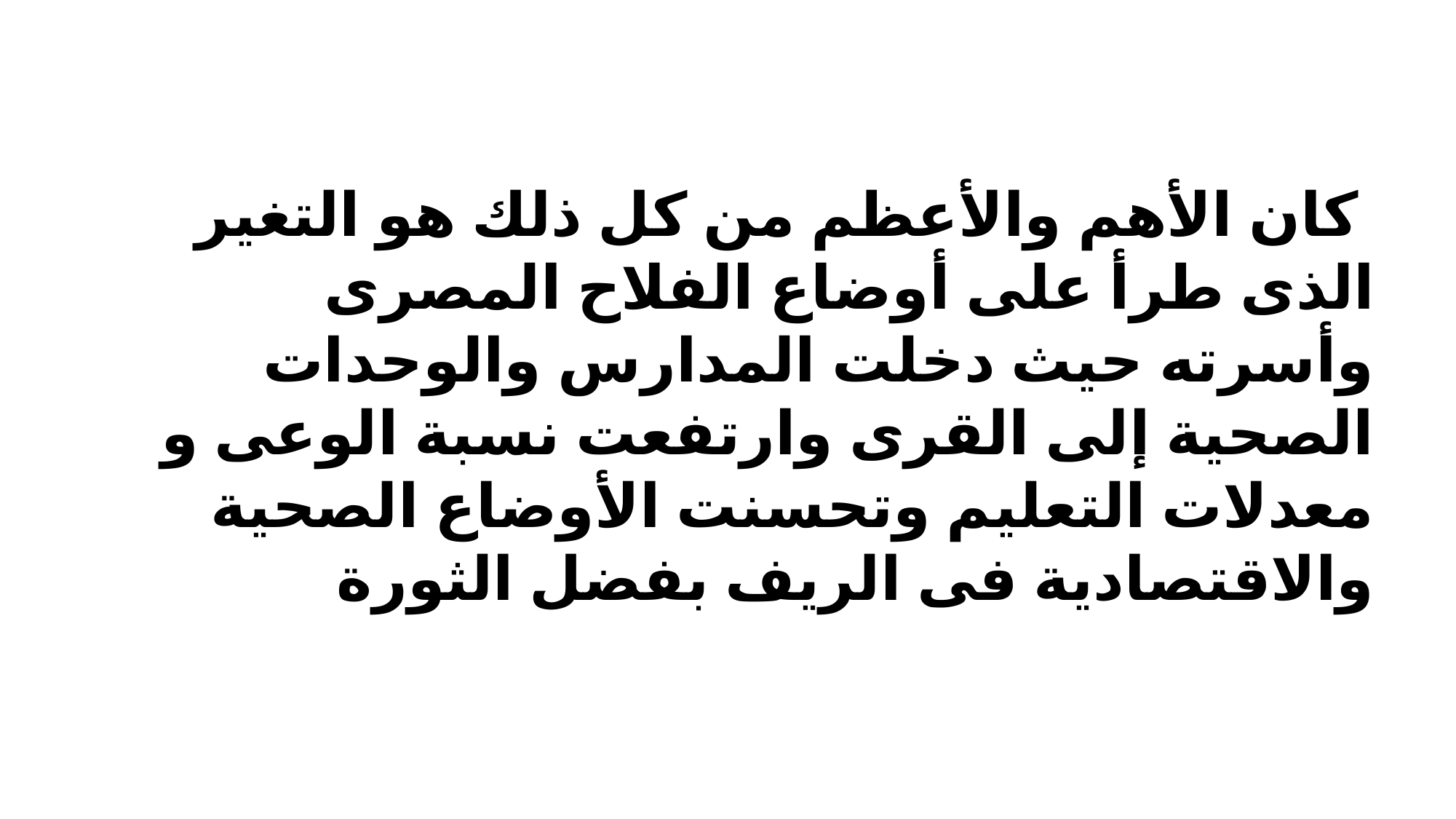

كان الأهم والأعظم من كل ذلك هو التغير الذى طرأ على أوضاع الفلاح المصرى وأسرته حيث دخلت المدارس والوحدات الصحية إلى القرى وارتفعت نسبة الوعى و معدلات التعليم وتحسنت الأوضاع الصحية والاقتصادية فى الريف بفضل الثورة